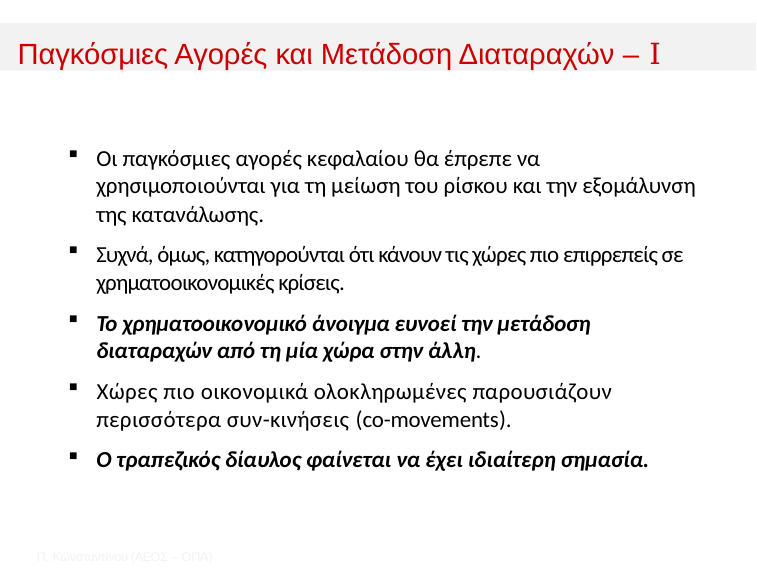

﻿Παγκόσμιες Αγορές και Μετάδοση Διαταραχών – I
﻿Οι παγκόσμιες αγορές κεφαλαίου θα έπρεπε να χρησιμοποιούνται για τη μείωση του ρίσκου και την εξομάλυνση της κατανάλωσης.
﻿Συχνά, όμως, κατηγορούνται ότι κάνουν τις χώρες πιο επιρρεπείς σε χρηματοοικονομικές κρίσεις.
﻿Το χρηματοοικονομικό άνοιγμα ευνοεί την μετάδοση διαταραχών από τη μία χώρα στην άλλη.
﻿Χώρες πιο οικονομικά ολοκληρωμένες παρουσιάζουν περισσότερα συν-κινήσεις (co-movements).
Ο τραπεζικός δίαυλος φαίνεται να έχει ιδιαίτερη σημασία.
Π. Κωνσταντíνου (AΕΟΣ – ΟΠΑ)